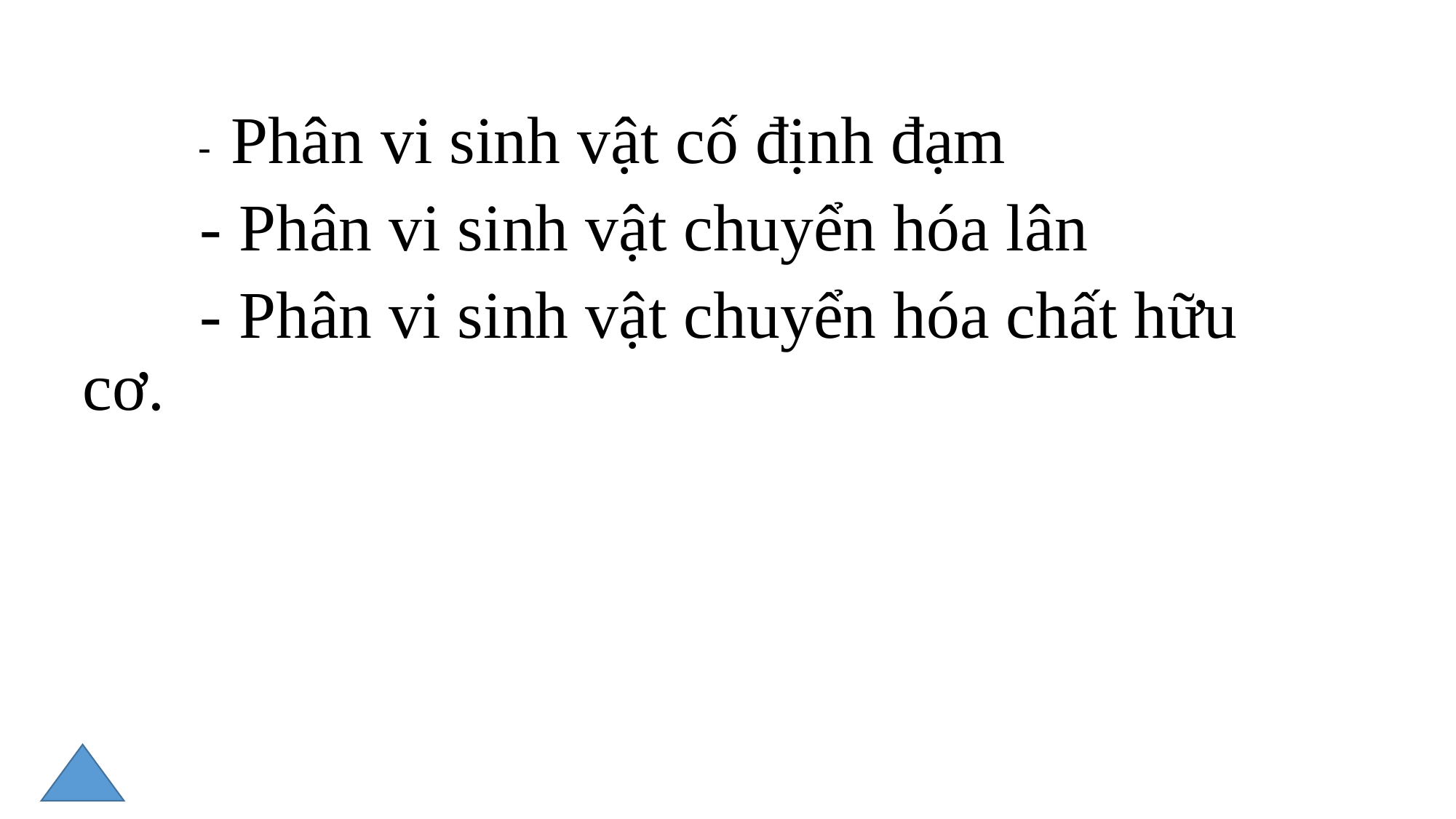

-  Phân vi sinh vật cố định đạm
       - Phân vi sinh vật chuyển hóa lân
       - Phân vi sinh vật chuyển hóa chất hữu cơ.